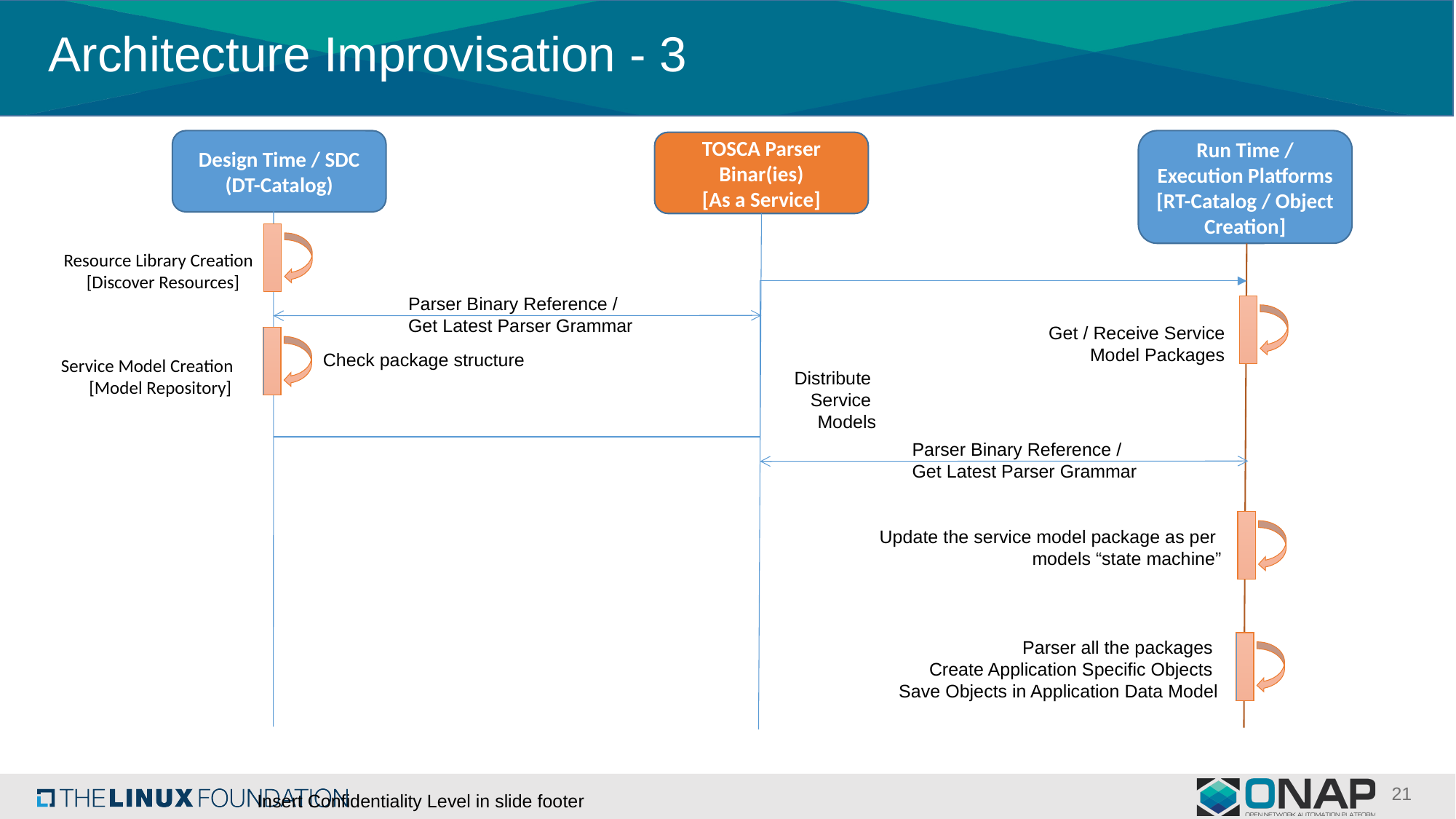

# Architecture Improvisation - 3
Design Time / SDC
(DT-Catalog)
Run Time / Execution Platforms
[RT-Catalog / Object Creation]
TOSCA Parser Binar(ies)
[As a Service]

Resource Library Creation
[Discover Resources]
Parser Binary Reference /
Get Latest Parser Grammar

Get / Receive Service Model Packages

Check package structure
Service Model Creation
[Model Repository]
Distribute
Service
Models
Parser Binary Reference /
Get Latest Parser Grammar

Update the service model package as per
models “state machine”

Parser all the packages
Create Application Specific Objects
Save Objects in Application Data Model

21
Insert Confidentiality Level in slide footer